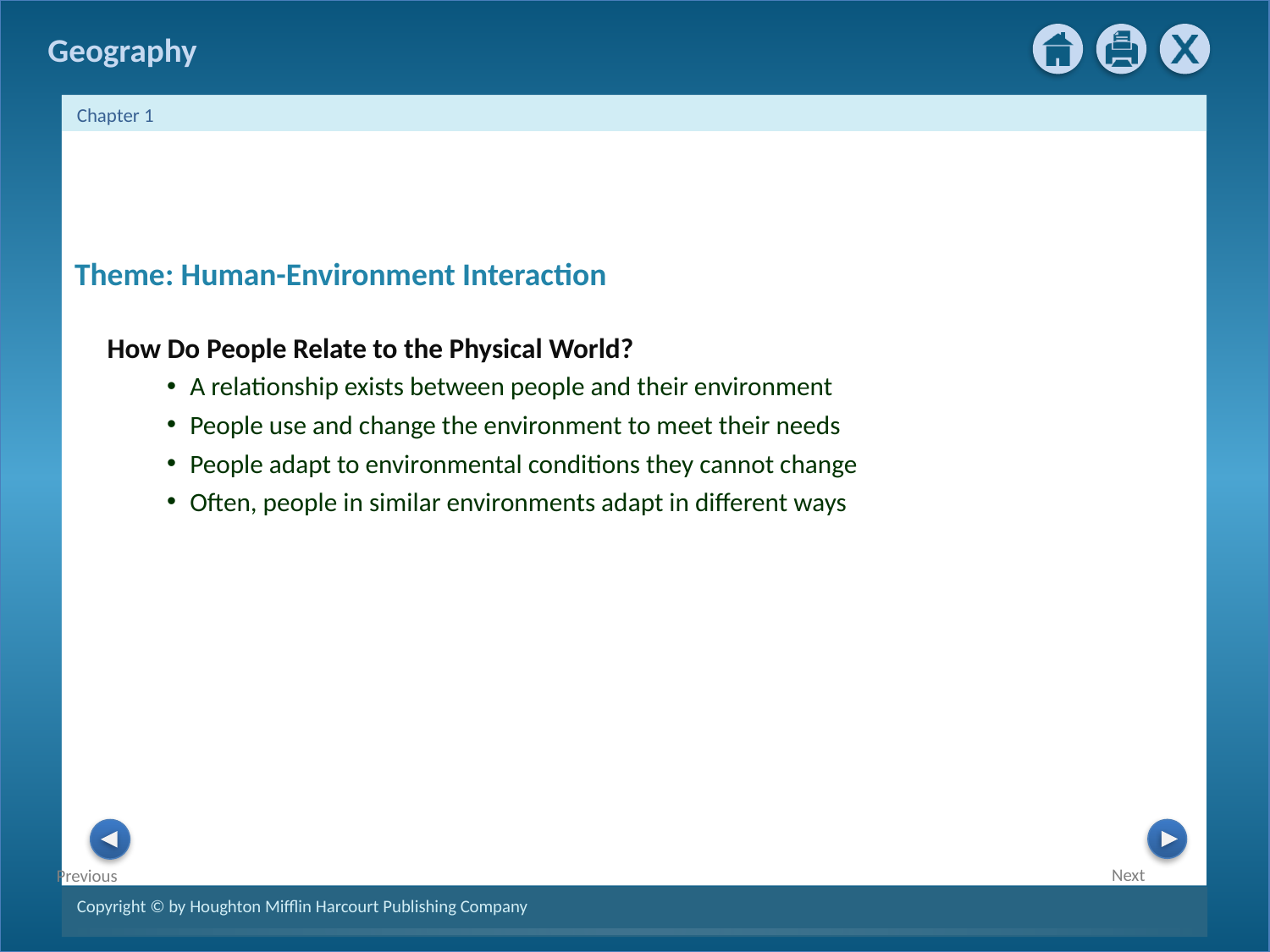

Theme: Human-Environment Interaction

How Do People Relate to the Physical World?
A relationship exists between people and their environment
People use and change the environment to meet their needs
People adapt to environmental conditions they cannot change
Often, people in similar environments adapt in different ways